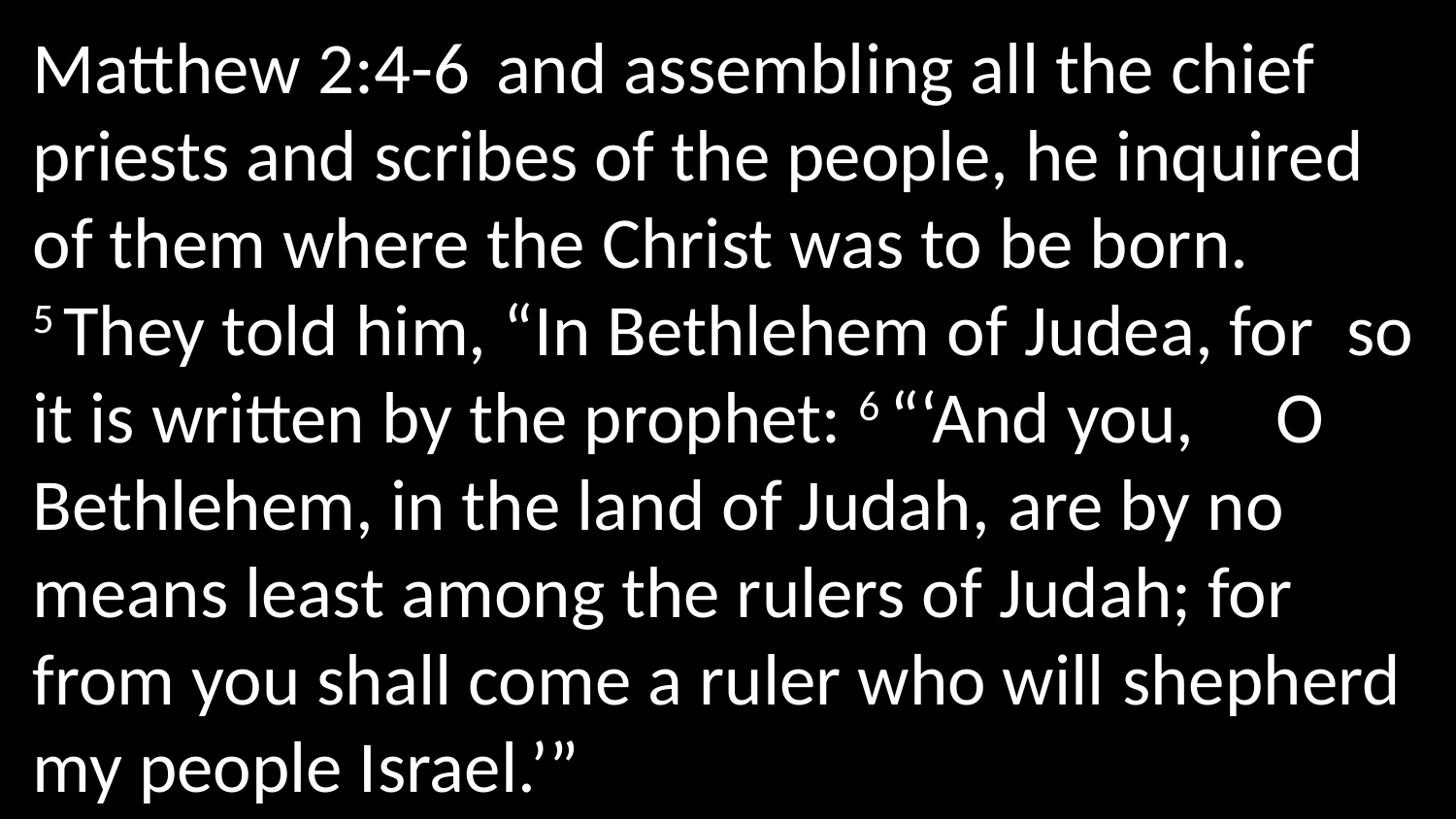

Matthew 2:4-6  and assembling all the chief priests and scribes of the people, he inquired of them where the Christ was to be born.  5 They told him, “In Bethlehem of Judea, for  so it is written by the prophet: 6 “‘And you,     O Bethlehem, in the land of Judah, are by no means least among the rulers of Judah; for from you shall come a ruler who will shepherd my people Israel.’”